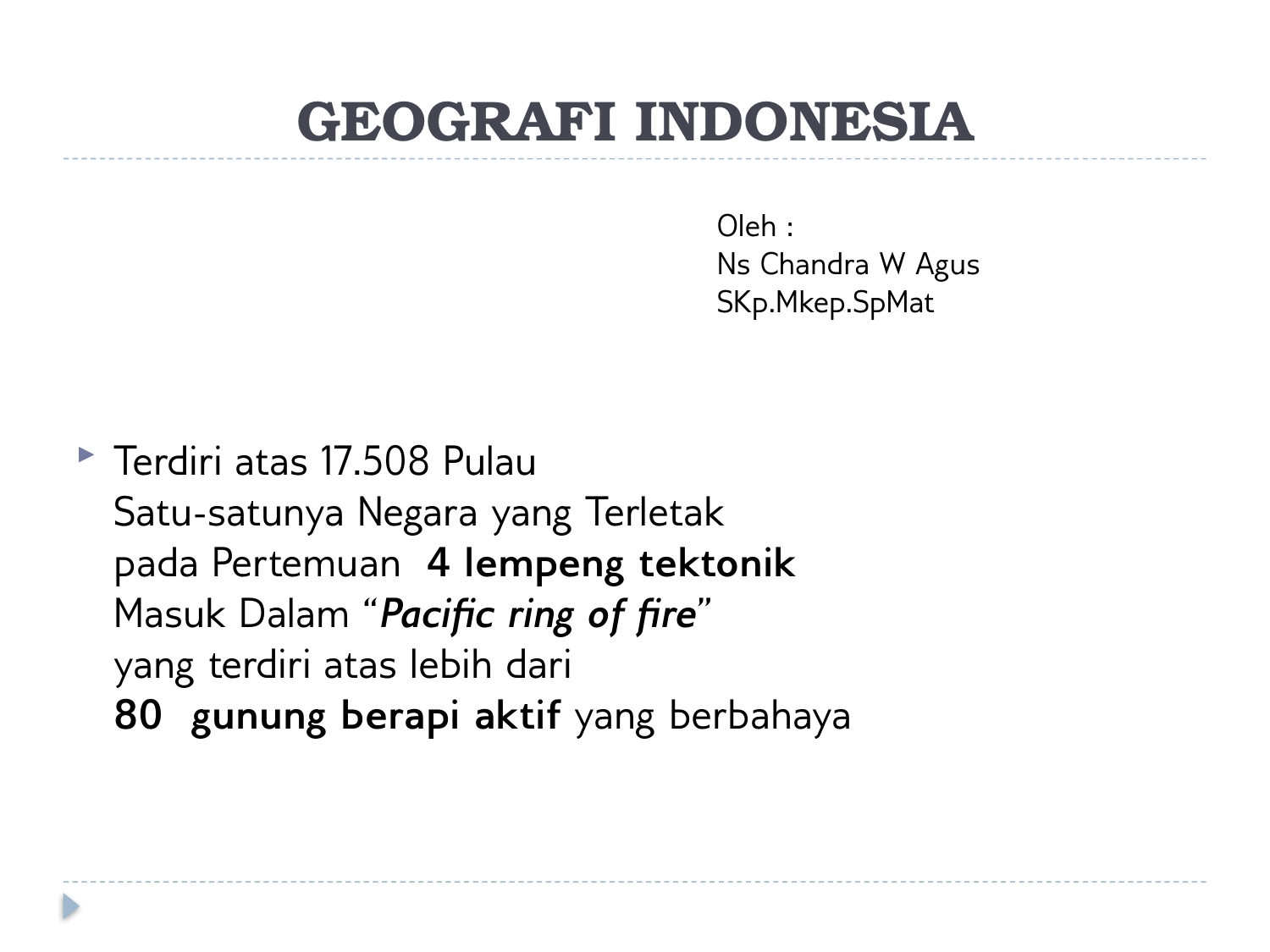

# GEOGRAFI INDONESIA
Oleh :
Ns Chandra W Agus SKp.Mkep.SpMat
Terdiri atas 17.508 Pulau
Satu-satunya Negara yang Terletak
pada Pertemuan  4 lempeng tektonik
Masuk Dalam “Pacific ring of fire”
yang terdiri atas lebih dari
80  gunung berapi aktif yang berbahaya